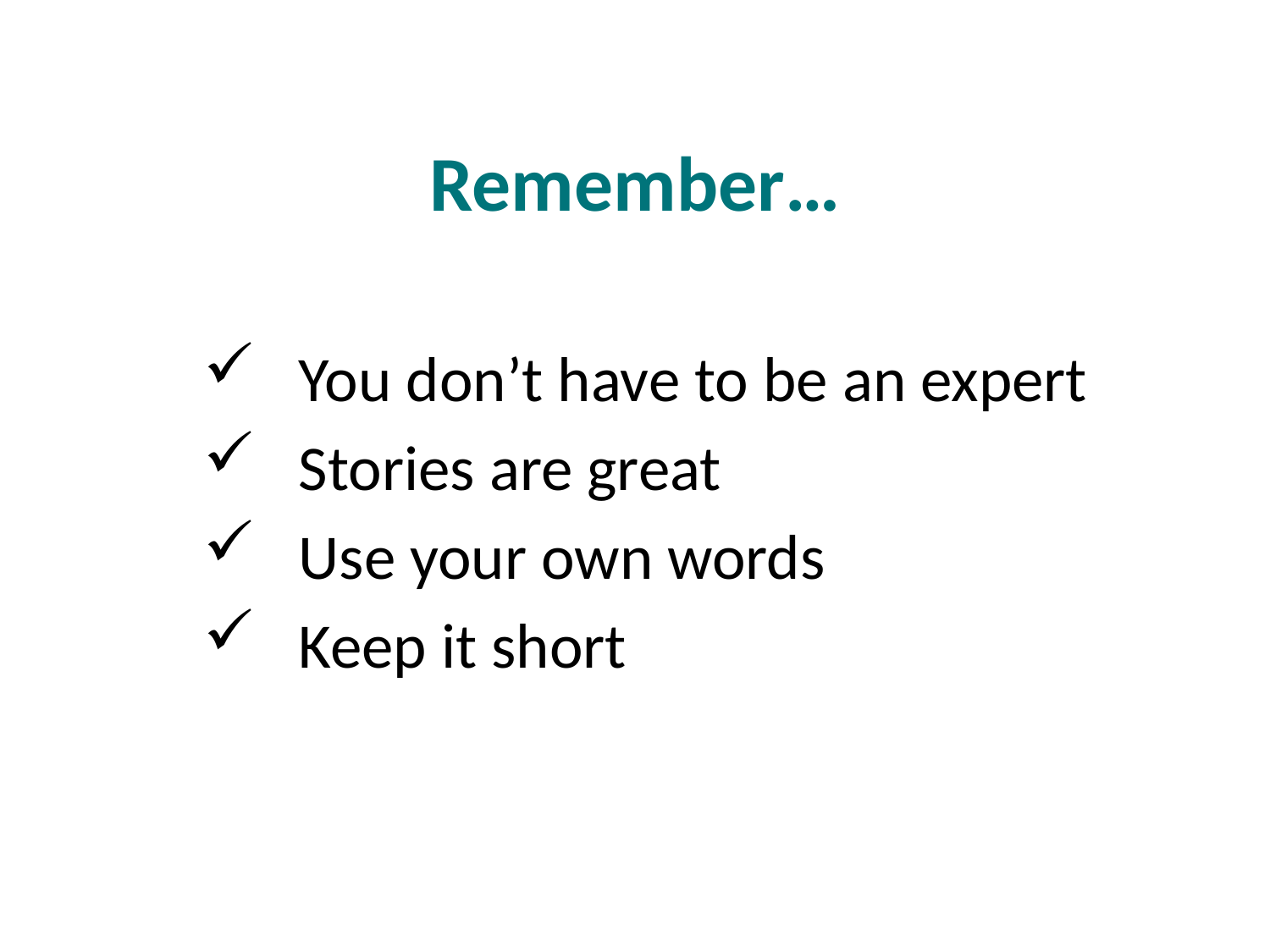

Remember…

   You don’t have to be an expert
   Stories are great
   Use your own words
   Keep it short